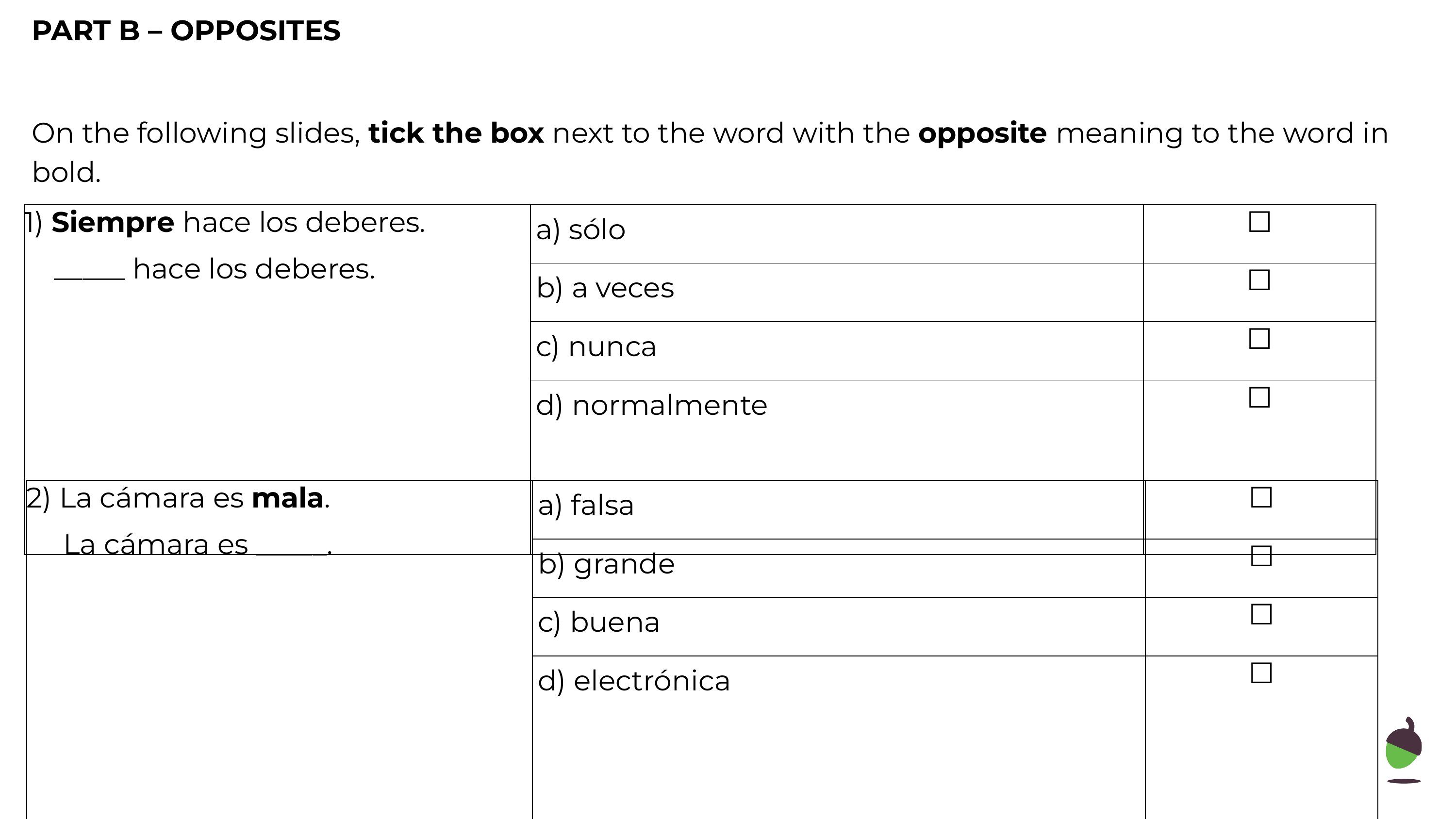

PART B – OPPOSITES

On the following slides, tick the box next to the word with the opposite meaning to the word in bold.

| 1) Siempre hace los deberes. \_\_\_\_\_ hace los deberes. | a) sólo | ☐ |
| --- | --- | --- |
|  | b) a veces | ☐ |
|  | c) nunca | ☐ |
|  | d) normalmente | ☐ |
| 2) La cámara es mala. La cámara es \_\_\_\_\_. | a) falsa | ☐ |
| --- | --- | --- |
|  | b) grande | ☐ |
|  | c) buena | ☐ |
|  | d) electrónica | ☐ |